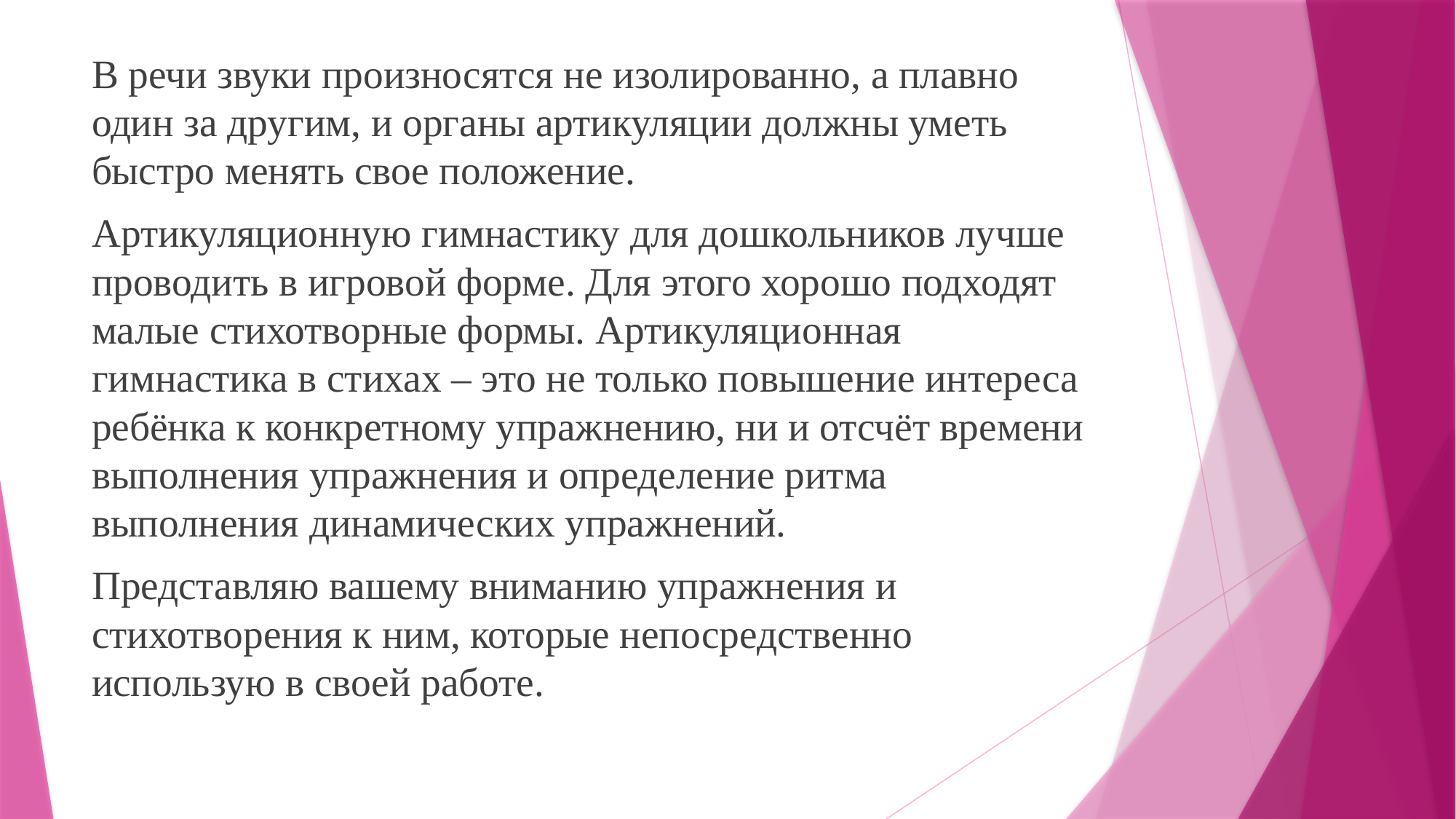

В речи звуки произносятся не изолированно, а плавно один за другим, и органы артикуляции должны уметь быстро менять свое положение.
Артикуляционную гимнастику для дошкольников лучше проводить в игровой форме. Для этого хорошо подходят малые стихотворные формы. Артикуляционная гимнастика в стихах – это не только повышение интереса ребёнка к конкретному упражнению, ни и отсчёт времени выполнения упражнения и определение ритма выполнения динамических упражнений.
Представляю вашему вниманию упражнения и стихотворения к ним, которые непосредственно использую в своей работе.